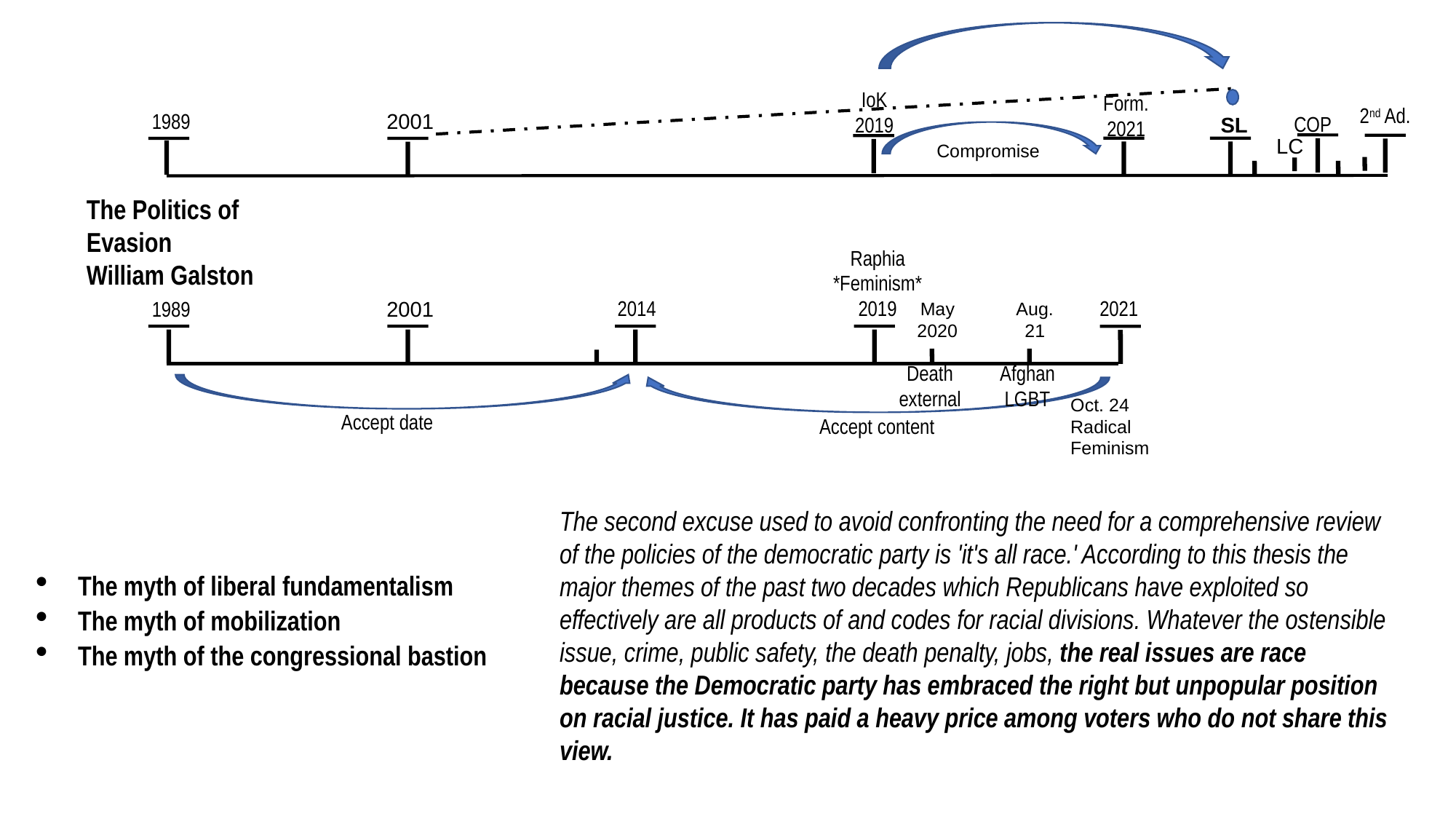

15
2021
SL
2019

2021

2520

IoK
2019
Form.
2021

2nd Ad.
1989
2001
COP
SL
LC

Compromise

The Politics of Evasion
William Galston
Raphia
*Feminism*
2019
2021
2014
1989
2001
May
2020
Aug. 21

Death
external
Afghan
LGBT

Oct. 24
Radical
Feminism
Accept date
Accept content
The second excuse used to avoid confronting the need for a comprehensive review of the policies of the democratic party is 'it's all race.' According to this thesis the major themes of the past two decades which Republicans have exploited so effectively are all products of and codes for racial divisions. Whatever the ostensible issue, crime, public safety, the death penalty, jobs, the real issues are race because the Democratic party has embraced the right but unpopular position on racial justice. It has paid a heavy price among voters who do not share this view.
The myth of liberal fundamentalism
The myth of mobilization
The myth of the congressional bastion